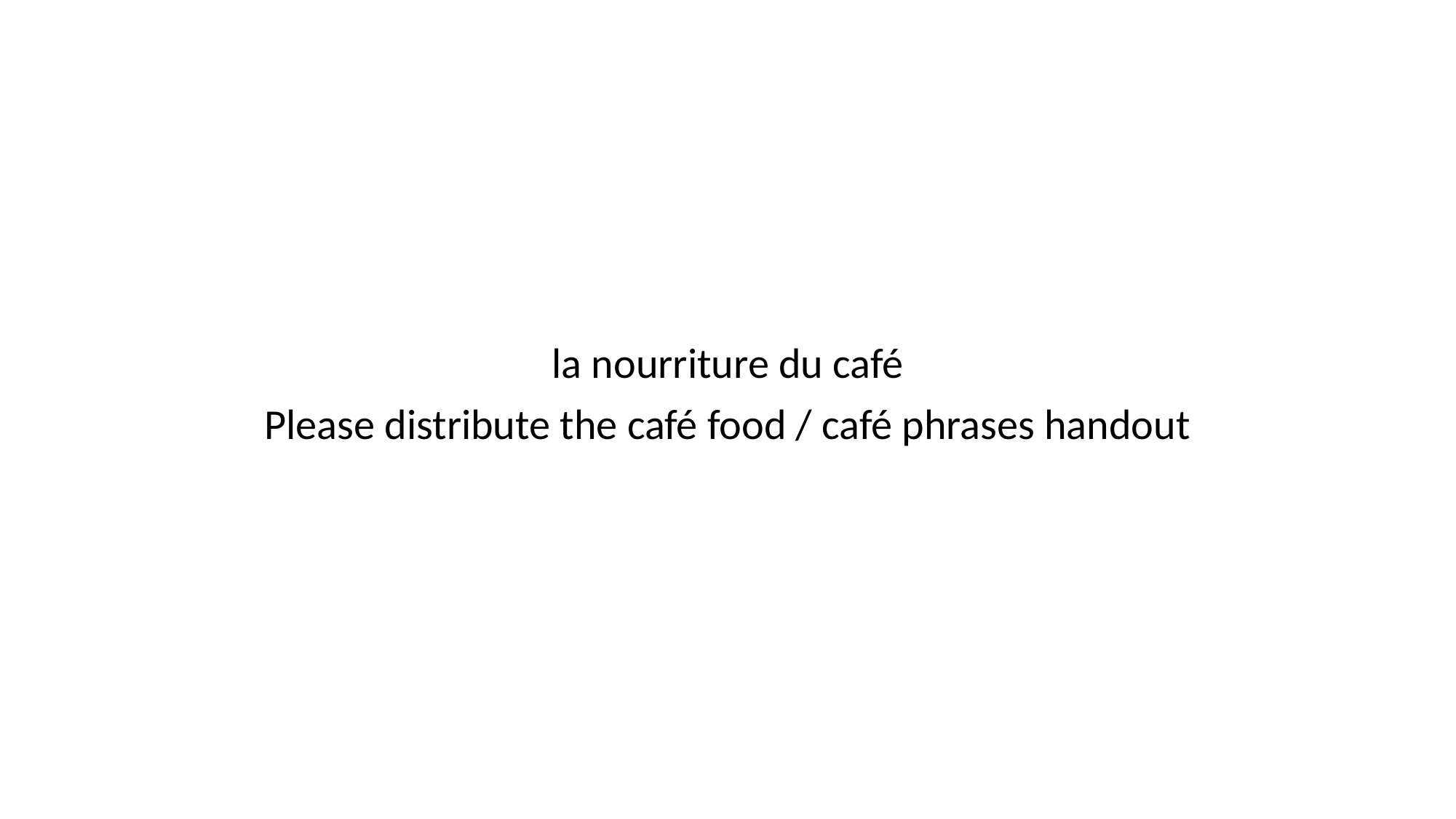

#

la nourriture du café
Please distribute the café food / café phrases handout